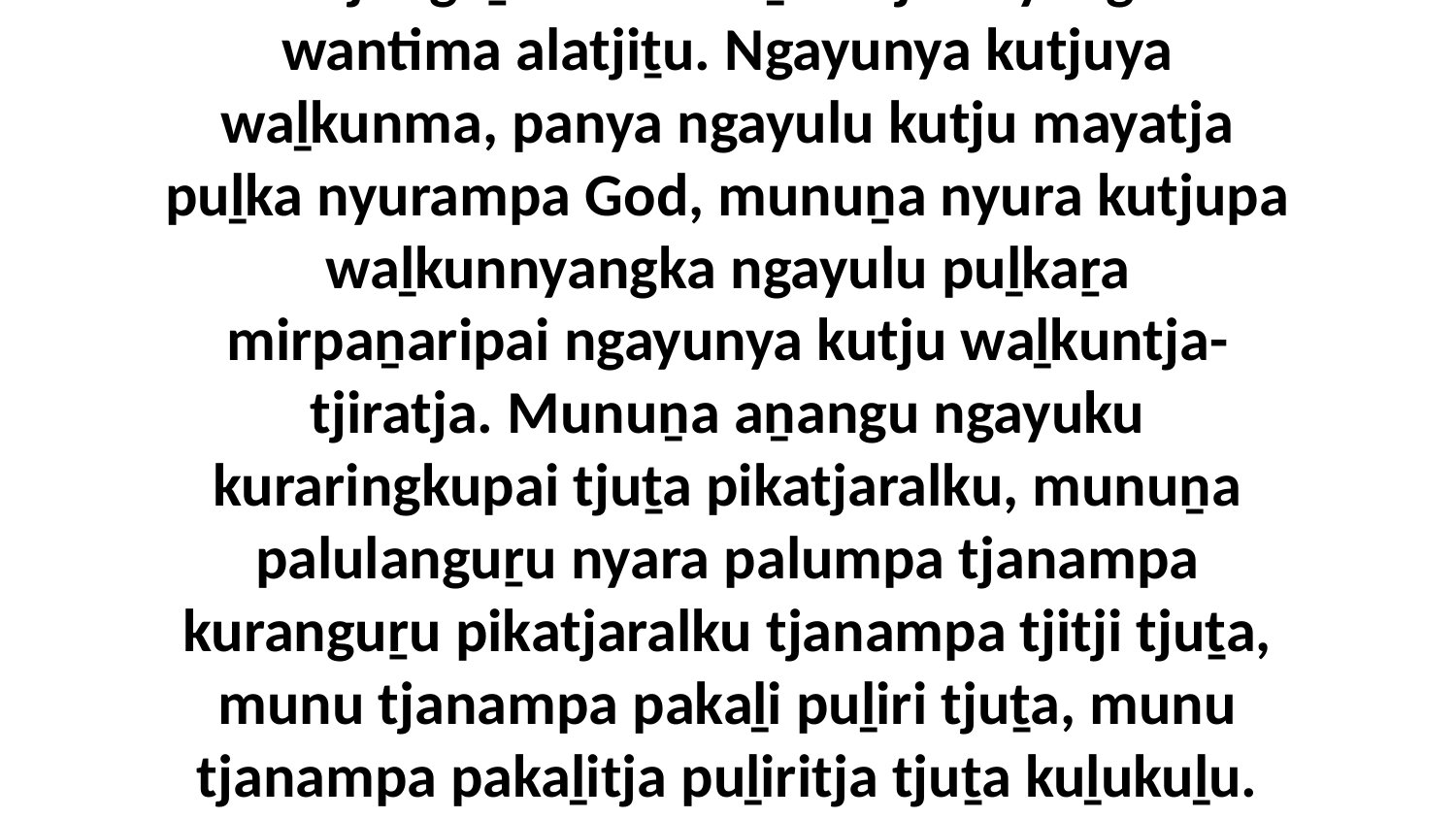

5 Puṉu pala palu puṟunytjaya kuranyu tultjungaṟakatira waḻkuntja wiyangku wantima alatjiṯu. Ngayunya kutjuya waḻkunma, panya ngayulu kutju mayatja puḻka nyurampa God, munuṉa nyura kutjupa waḻkunnyangka ngayulu puḻkaṟa mirpaṉaripai ngayunya kutju waḻkuntja-tjiratja. Munuṉa aṉangu ngayuku kuraringkupai tjuṯa pikatjaralku, munuṉa palulanguṟu nyara palumpa tjanampa kuranguṟu pikatjaralku tjanampa tjitji tjuṯa, munu tjanampa pakaḻi puḻiri tjuṯa, munu tjanampa pakaḻitja puḻiritja tjuṯa kuḻukuḻu. Alatjiṉa pikatjaralku panya ngaṉmanyitja tjuṯaku kuranguṟu.